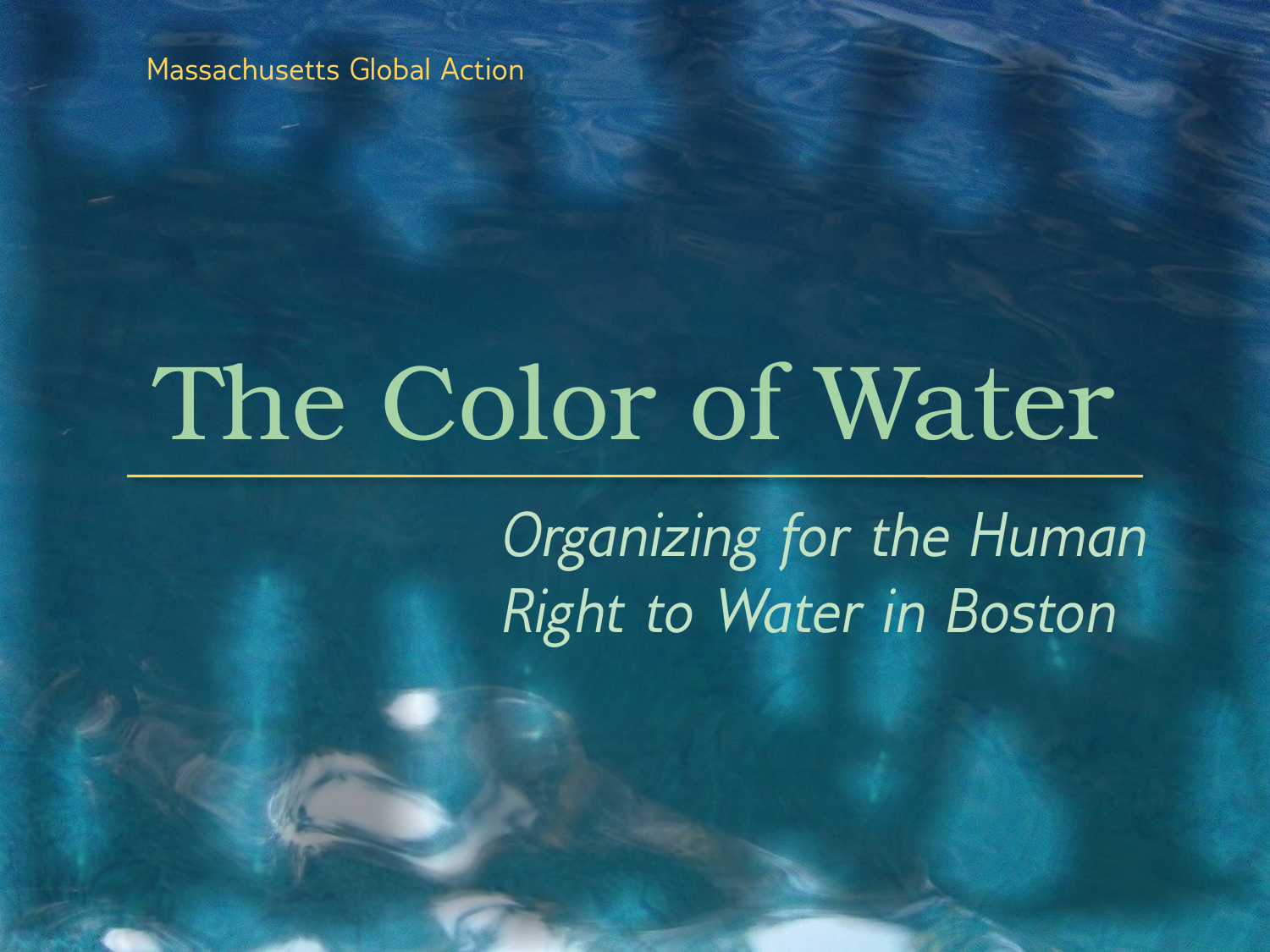

Massachusetts Global Action
# The Color of Water
Organizing for the Human Right to Water in Boston